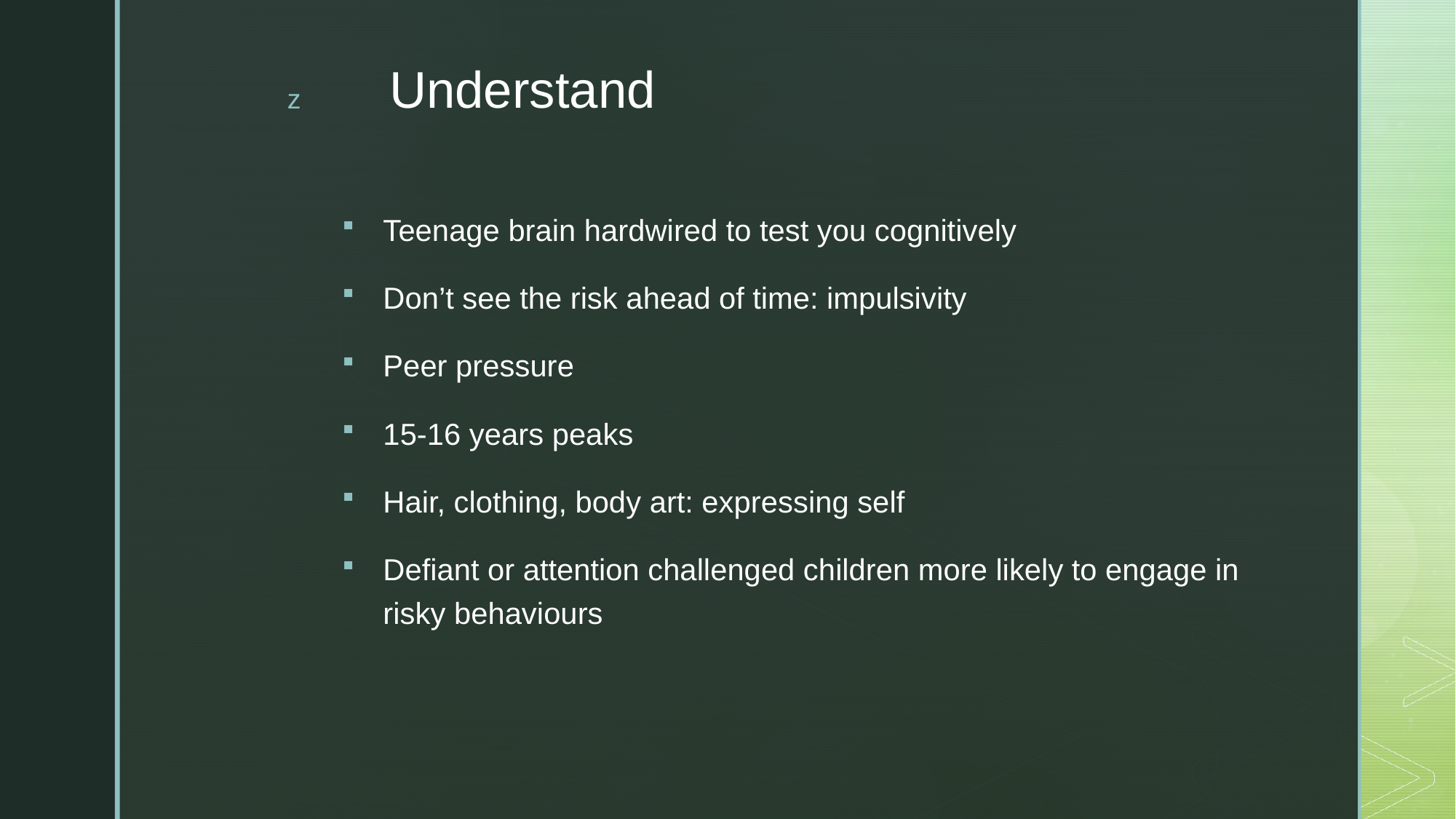

# Understand
Teenage brain hardwired to test you cognitively
Don’t see the risk ahead of time: impulsivity
Peer pressure
15-16 years peaks
Hair, clothing, body art: expressing self
Defiant or attention challenged children more likely to engage in risky behaviours